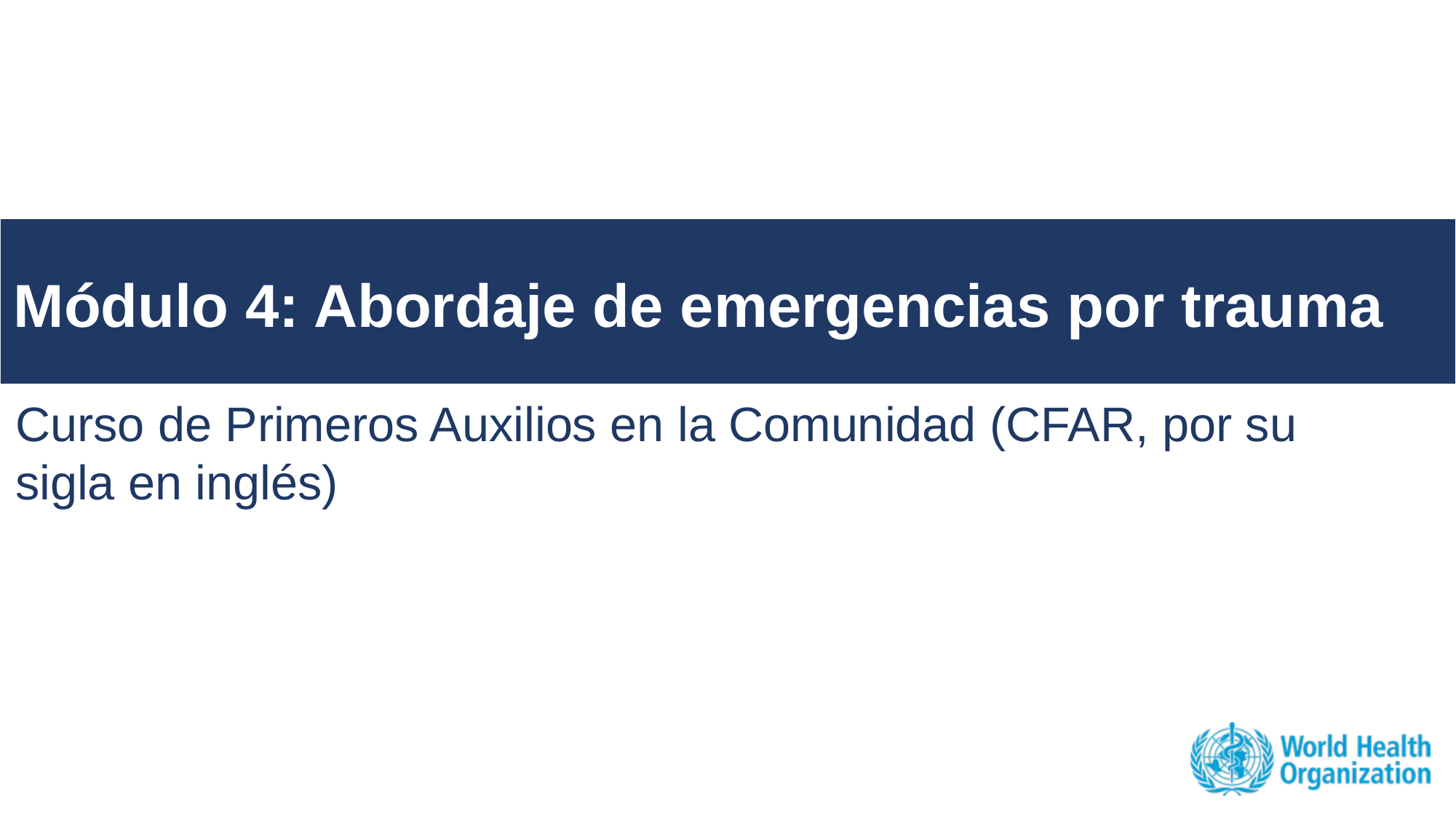

# Módulo 4: Abordaje de emergencias por trauma
Curso de Primeros Auxilios en la Comunidad (CFAR, por su sigla en inglés)